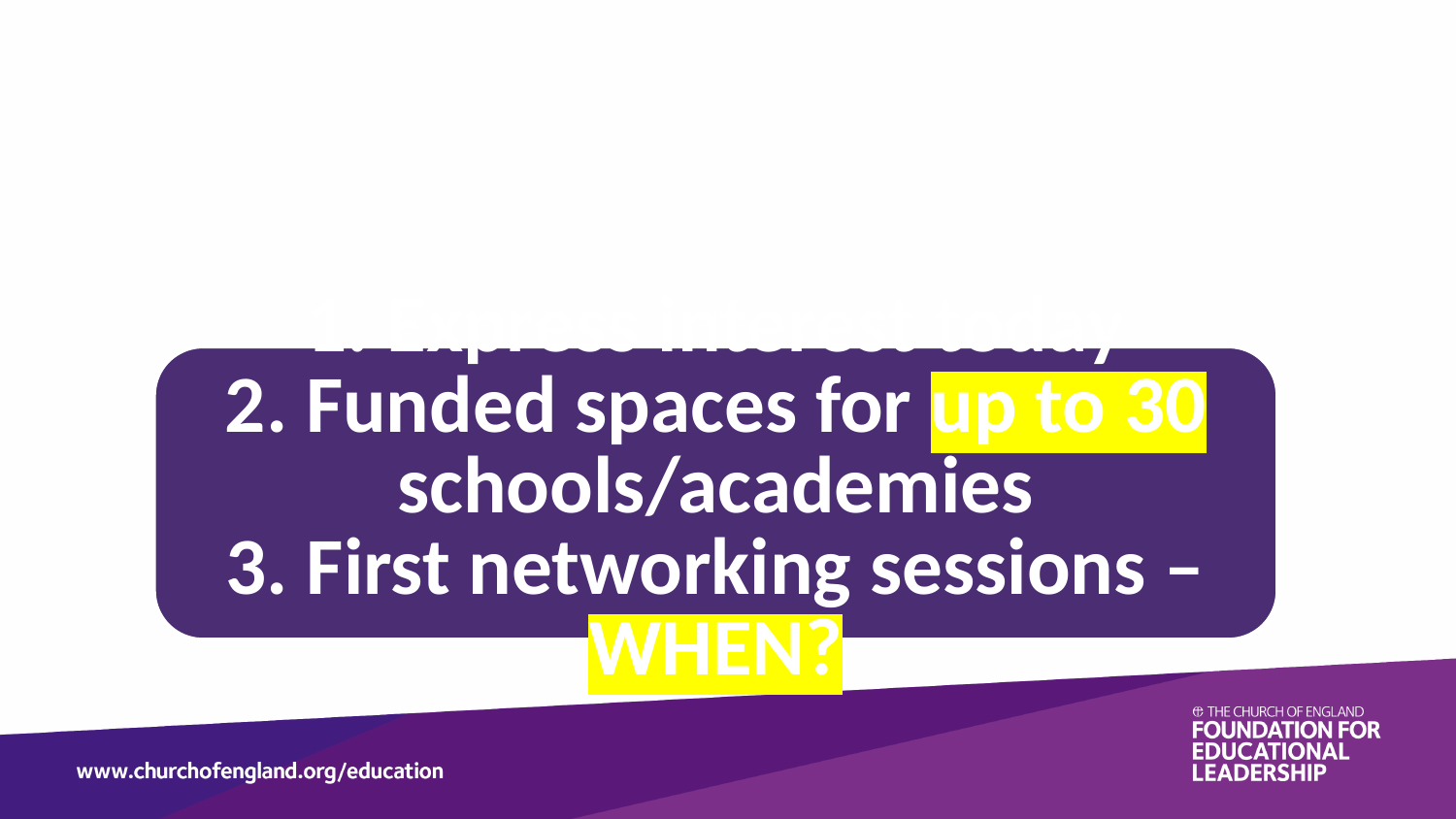

1. Express interest today
2. Funded spaces for up to 30 schools/academies
3. First networking sessions – WHEN?